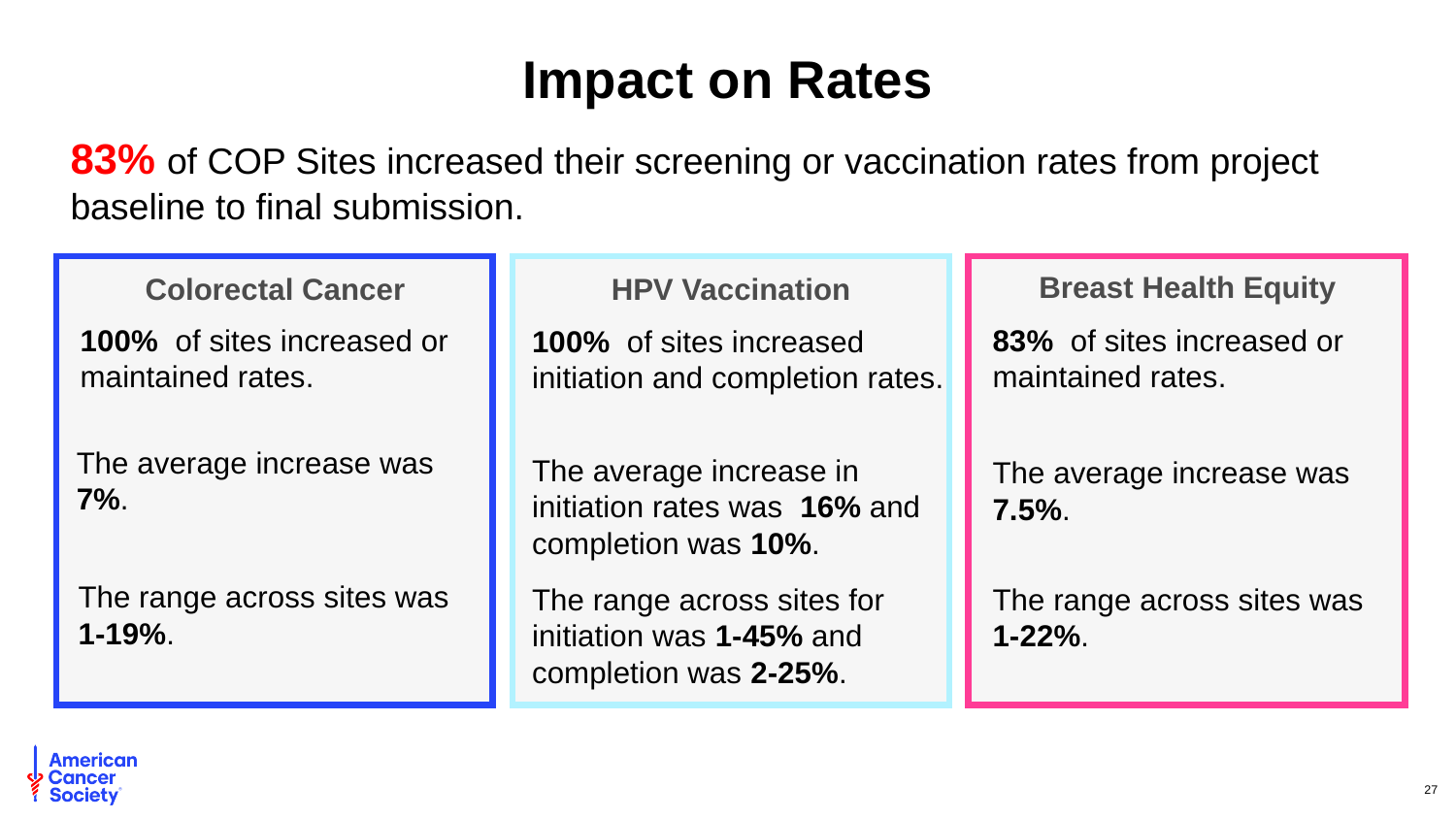

Impact on Rates
83% of COP Sites increased their screening or vaccination rates from project baseline to final submission.
Breast Health Equity
Colorectal Cancer
HPV Vaccination

100%  of sites increased or maintained rates.
83%  of sites increased or maintained rates.
100%  of sites increased initiation and completion rates.
The average increase was 7%.
The average increase in initiation rates was  16% and completion was 10%.
The average increase was 7.5%.
The range across sites was 1-19%.
The range across sites for initiation was 1-45% and completion was 2-25%.
The range across sites was 1-22%.
27